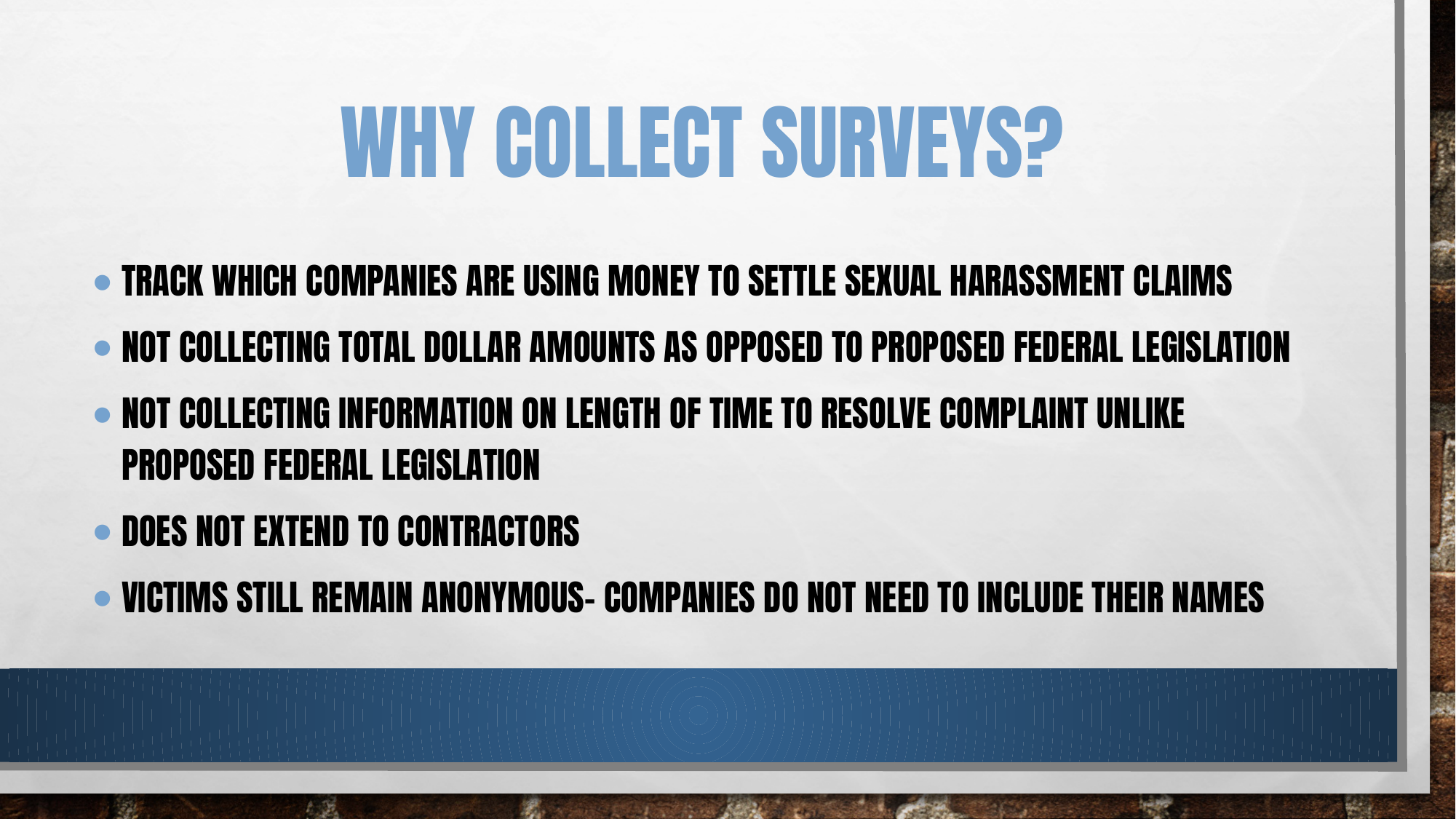

# Why collect surveys?
Track which companies are using money to settle sexual harassment claims
Not collecting total dollar amounts as opposed to proposed federal legislation
Not collecting information on length of time to resolve complaint unlike proposed federal legislation
Does not extend to contractors
Victims still remain anonymous- companies do not need to include their names